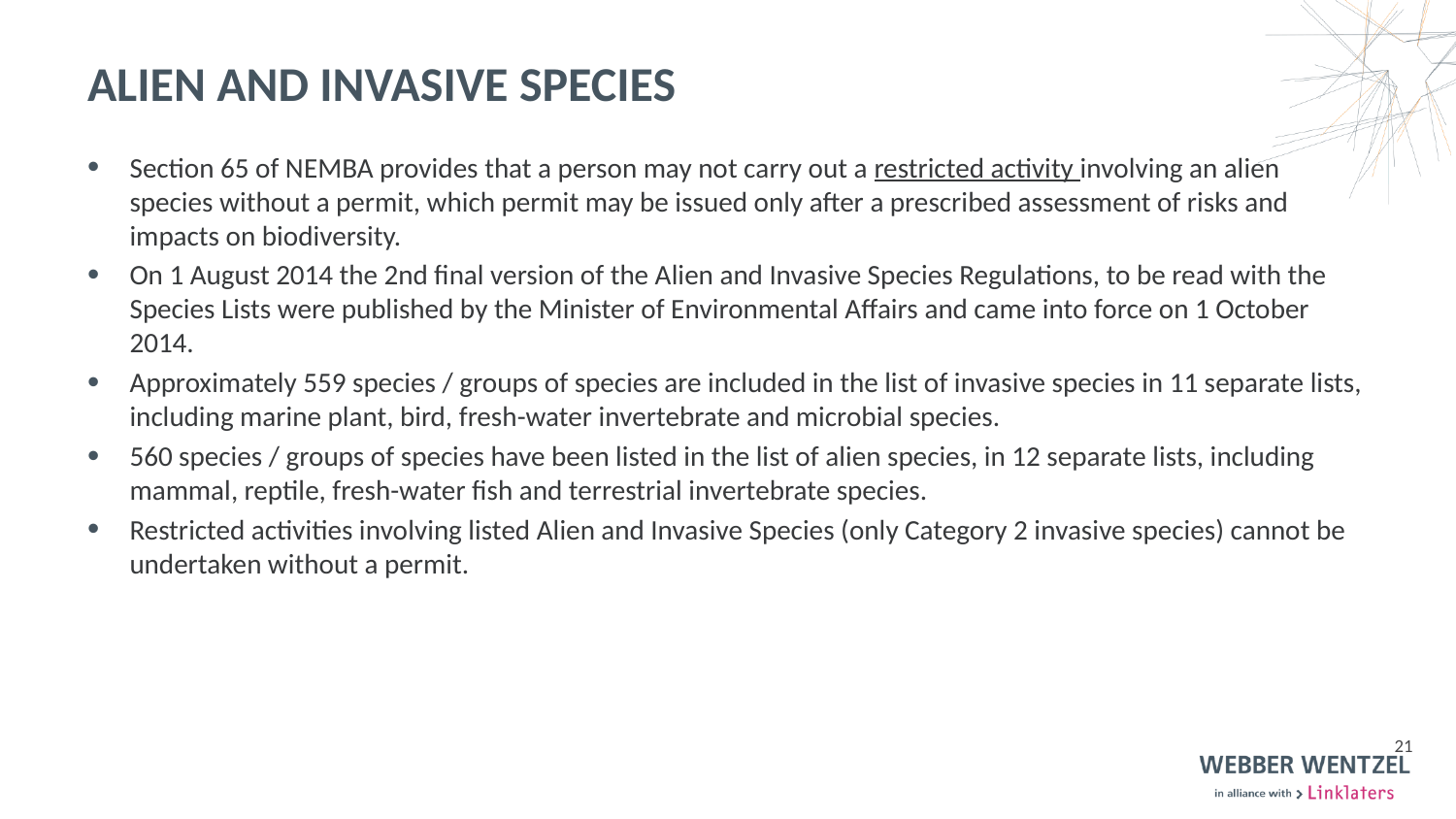

# alien and invasive species
Section 65 of NEMBA provides that a person may not carry out a restricted activity involving an alien species without a permit, which permit may be issued only after a prescribed assessment of risks and impacts on biodiversity.
On 1 August 2014 the 2nd final version of the Alien and Invasive Species Regulations, to be read with the Species Lists were published by the Minister of Environmental Affairs and came into force on 1 October 2014.
Approximately 559 species / groups of species are included in the list of invasive species in 11 separate lists, including marine plant, bird, fresh-water invertebrate and microbial species.
560 species / groups of species have been listed in the list of alien species, in 12 separate lists, including mammal, reptile, fresh-water fish and terrestrial invertebrate species.
Restricted activities involving listed Alien and Invasive Species (only Category 2 invasive species) cannot be undertaken without a permit.
21